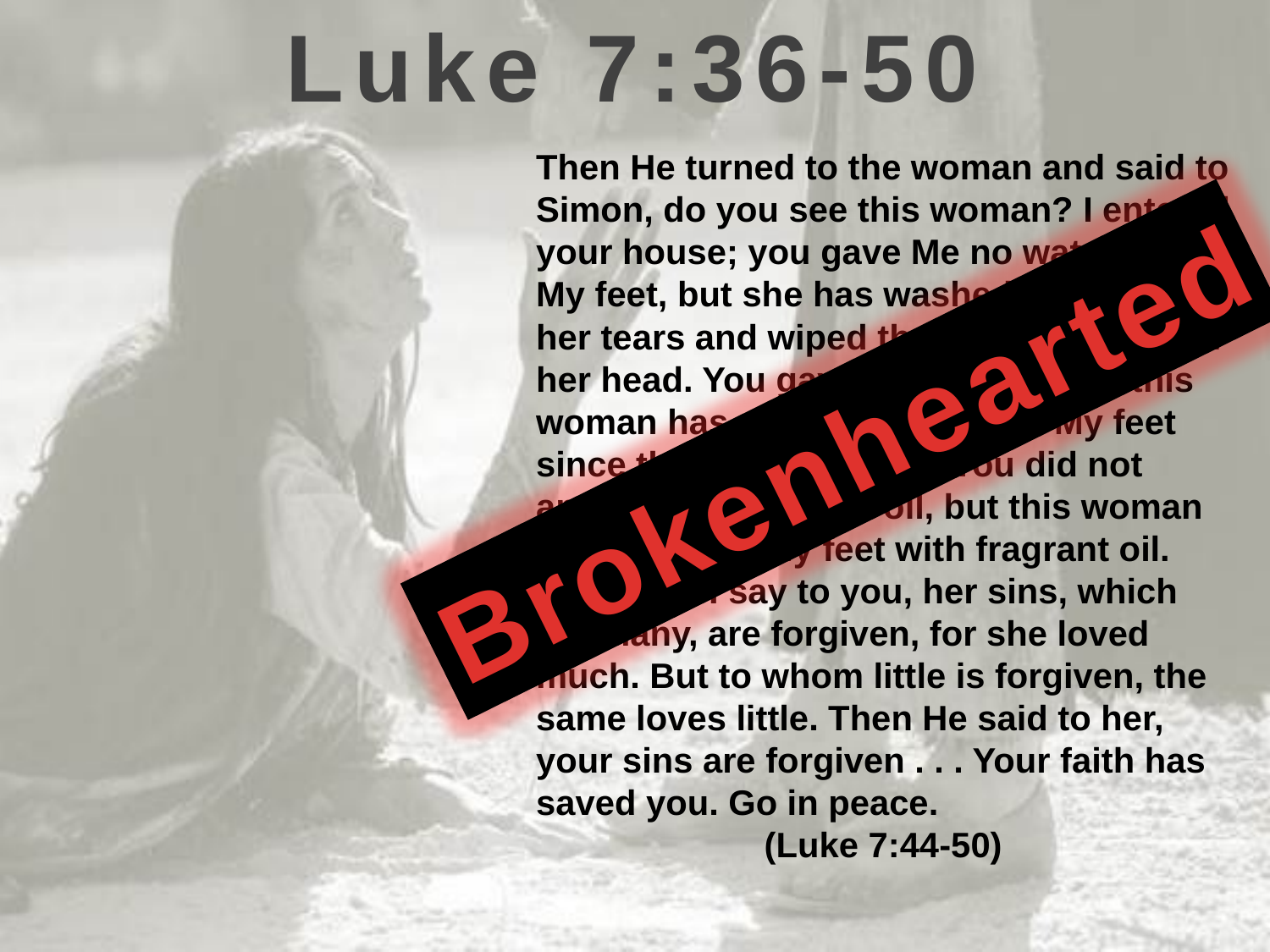

Luke 7:36-50
Then He turned to the woman and said to Simon, do you see this woman? I entered your house; you gave Me no water for My feet, but she has washed My feet with her tears and wiped them with the hair of her head. You gave Me no kiss, but this woman has not ceased to kiss My feet since the time I came in. You did not anoint My head with oil, but this woman has anointed My feet with fragrant oil. Therefore I say to you, her sins, which are many, are forgiven, for she loved much. But to whom little is forgiven, the same loves little. Then He said to her, your sins are forgiven . . . Your faith has saved you. Go in peace.
(Luke 7:44-50)
Brokenhearted